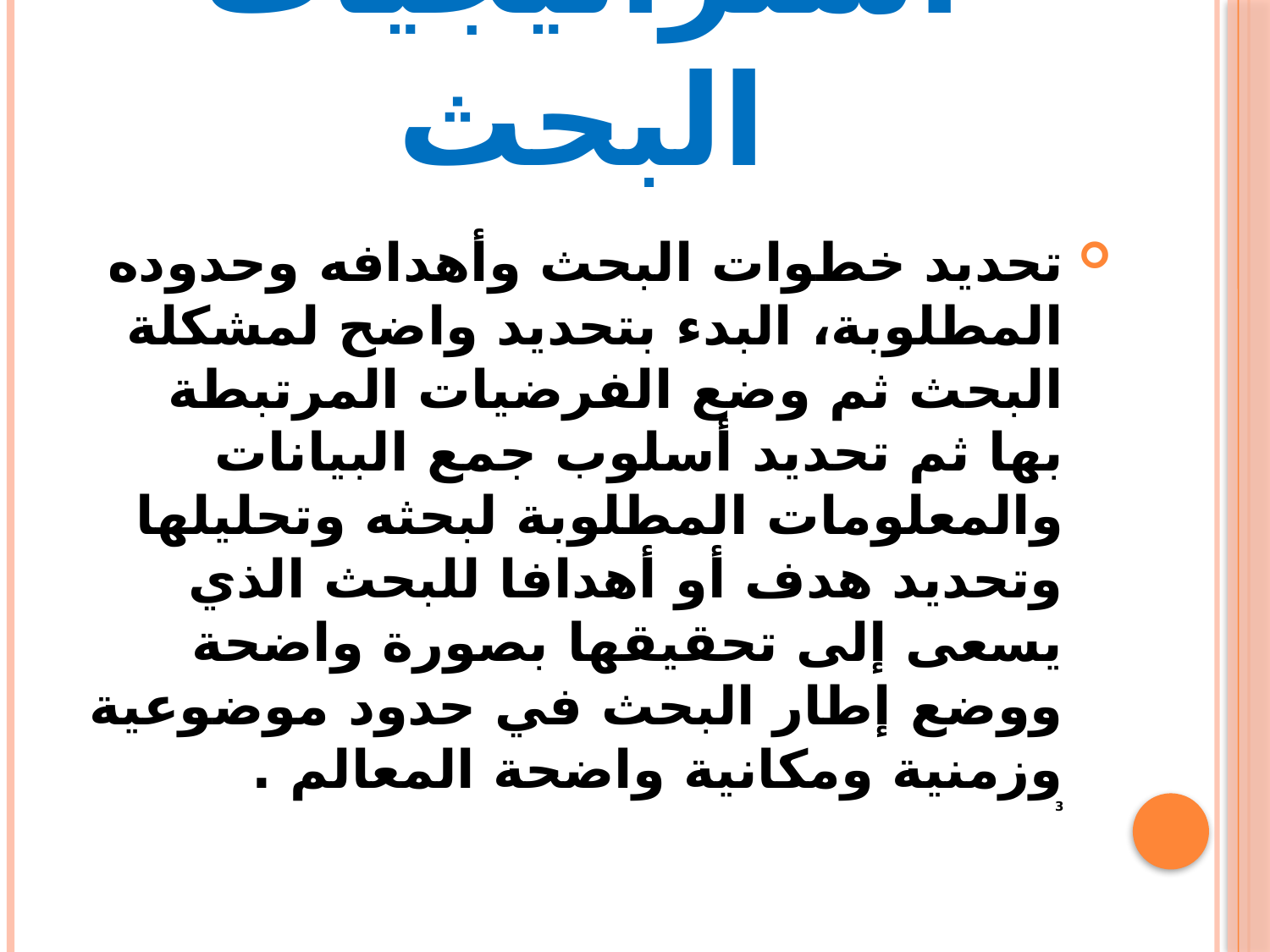

# أولا : استراتيجيات البحث
تحديد خطوات البحث وأهدافه وحدوده المطلوبة، البدء بتحديد واضح لمشكلة البحث ثم وضع الفرضيات المرتبطة بها ثم تحديد أسلوب جمع البيانات والمعلومات المطلوبة لبحثه وتحليلها وتحديد هدف أو أهدافا للبحث الذي يسعى إلى تحقيقها بصورة واضحة ووضع إطار البحث في حدود موضوعية وزمنية ومكانية واضحة المعالم .
3